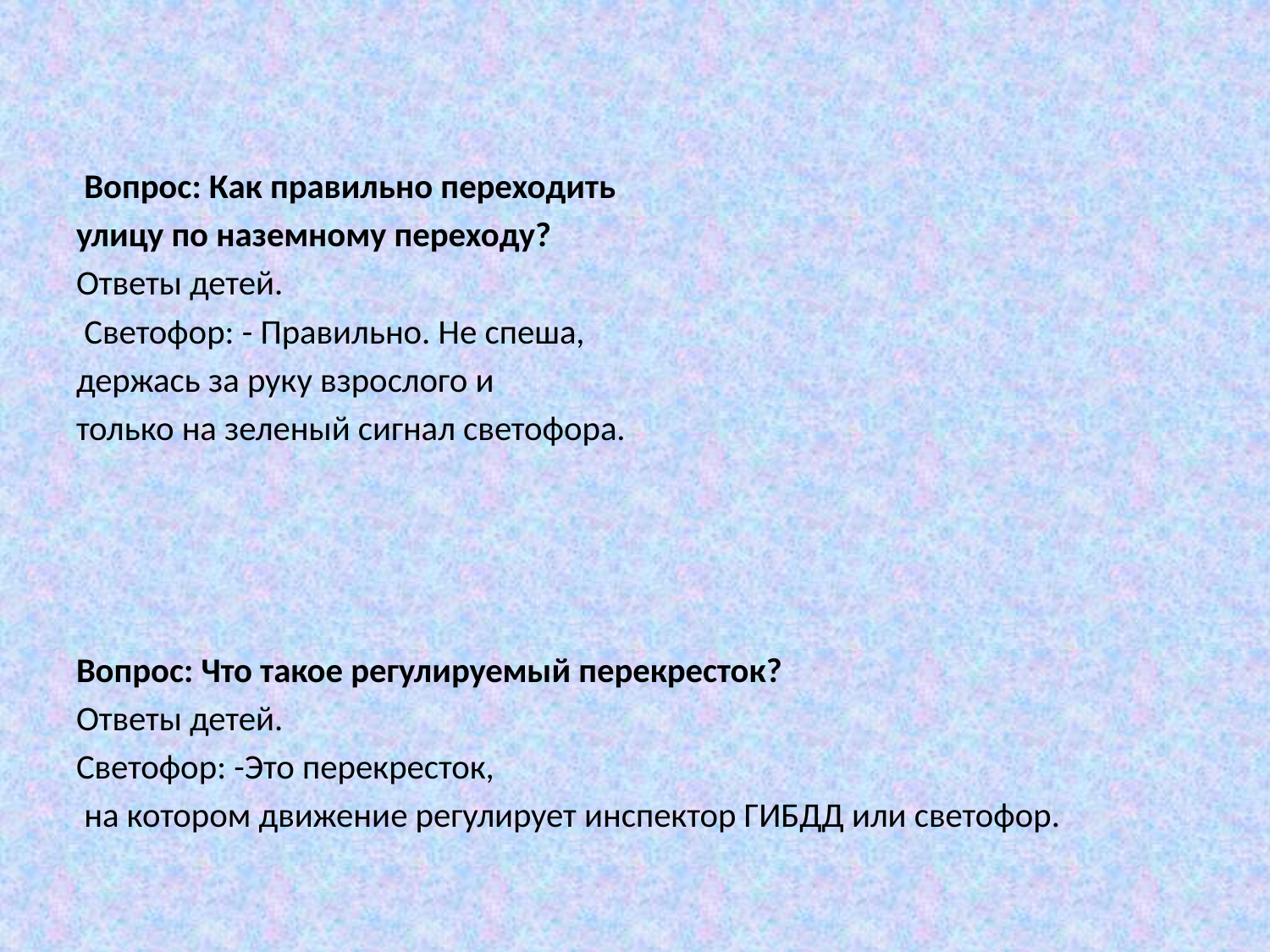

#

 Вопрос: Как правильно переходить
улицу по наземному переходу?
Ответы детей.
 Светофор: - Правильно. Не спеша,
держась за руку взрослого и
только на зеленый сигнал светофора.

Вопрос: Что такое регулируемый перекресток?
Ответы детей.
Светофор: -Это перекресток,
 на котором движение регулирует инспектор ГИБДД или светофор.